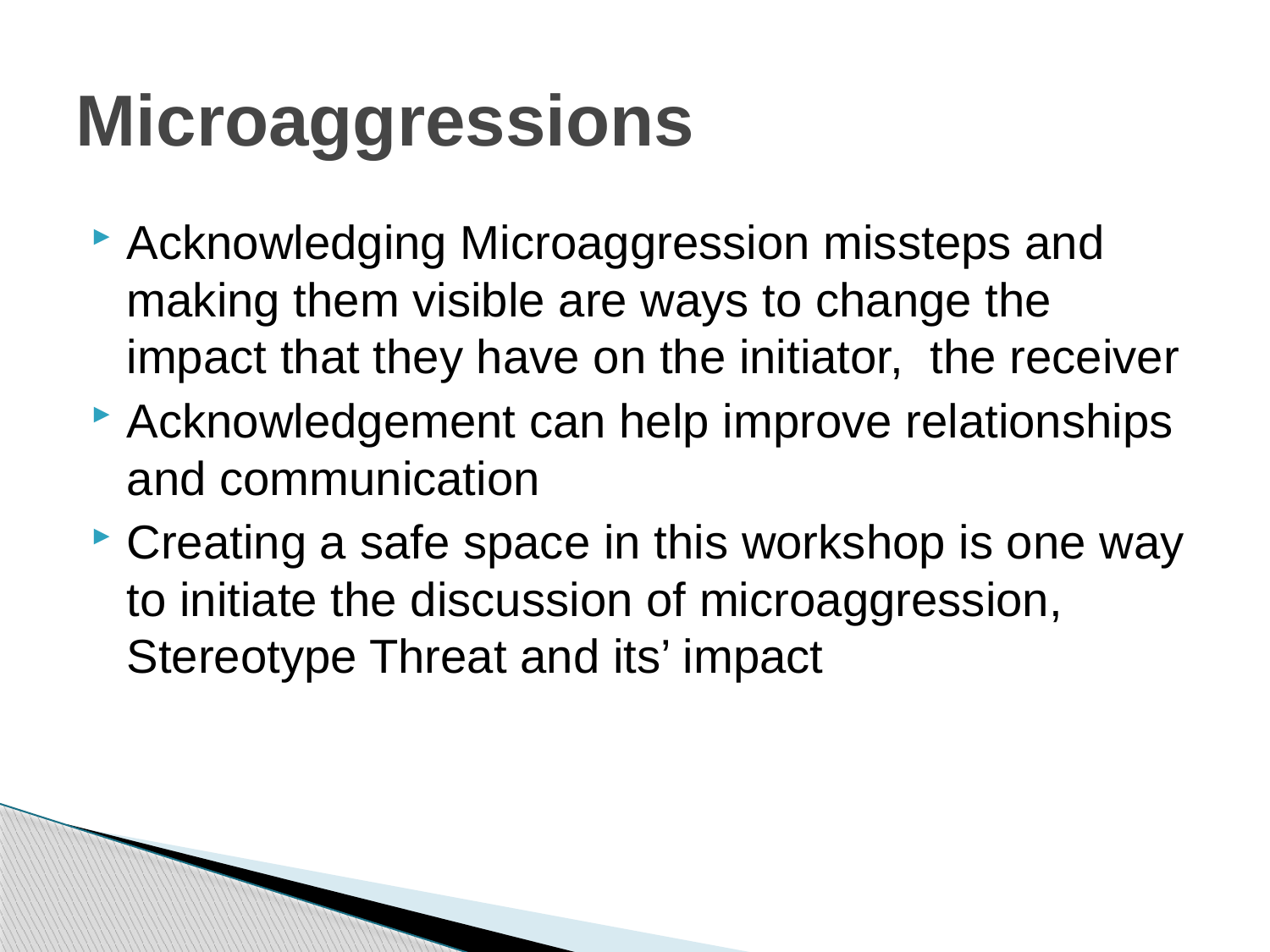

# Microaggressions
Acknowledging Microaggression missteps and making them visible are ways to change the impact that they have on the initiator,  the receiver
Acknowledgement can help improve relationships and communication
Creating a safe space in this workshop is one way to initiate the discussion of microaggression, Stereotype Threat and its’ impact